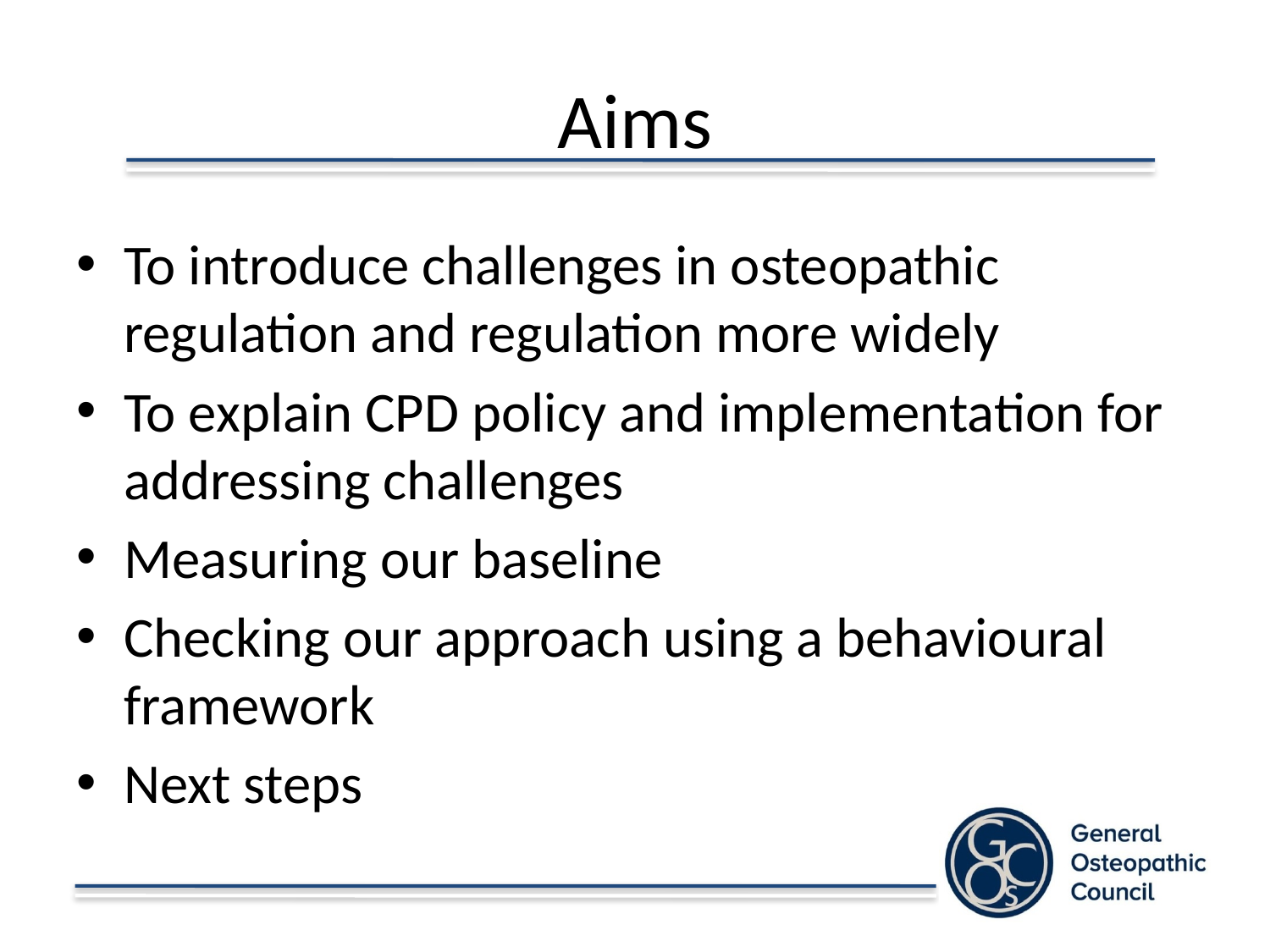

# Aims
To introduce challenges in osteopathic regulation and regulation more widely
To explain CPD policy and implementation for addressing challenges
Measuring our baseline
Checking our approach using a behavioural framework
Next steps